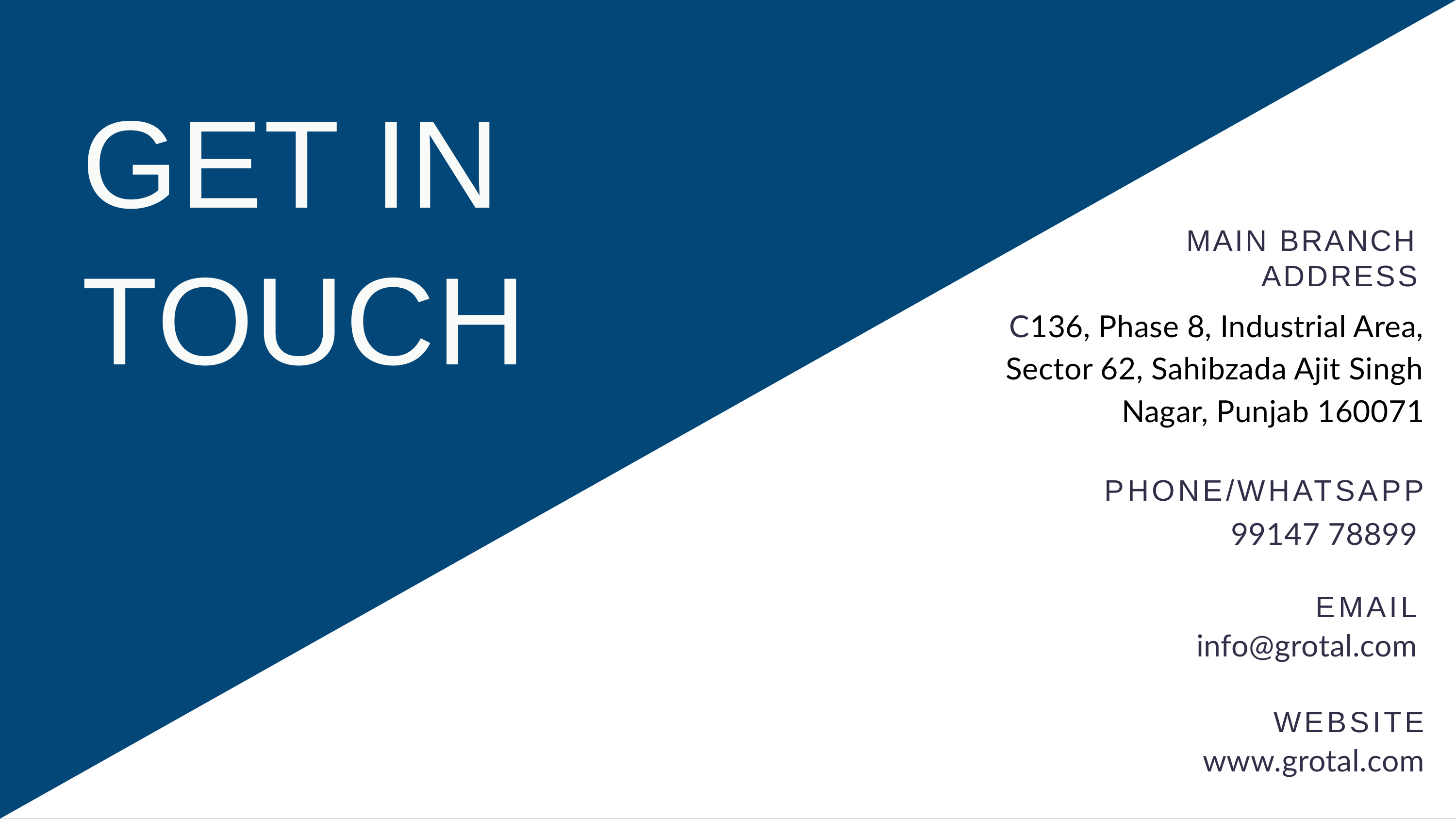

GET IN TOUCH
MAIN BRANCH ADDRESS
C136, Phase 8, Industrial Area, Sector 62, Sahibzada Ajit Singh Nagar, Punjab 160071

PHONE/WHATSAPP
99147 78899

EMAIL
info@grotal.com
WEBSITE
www.grotal.com